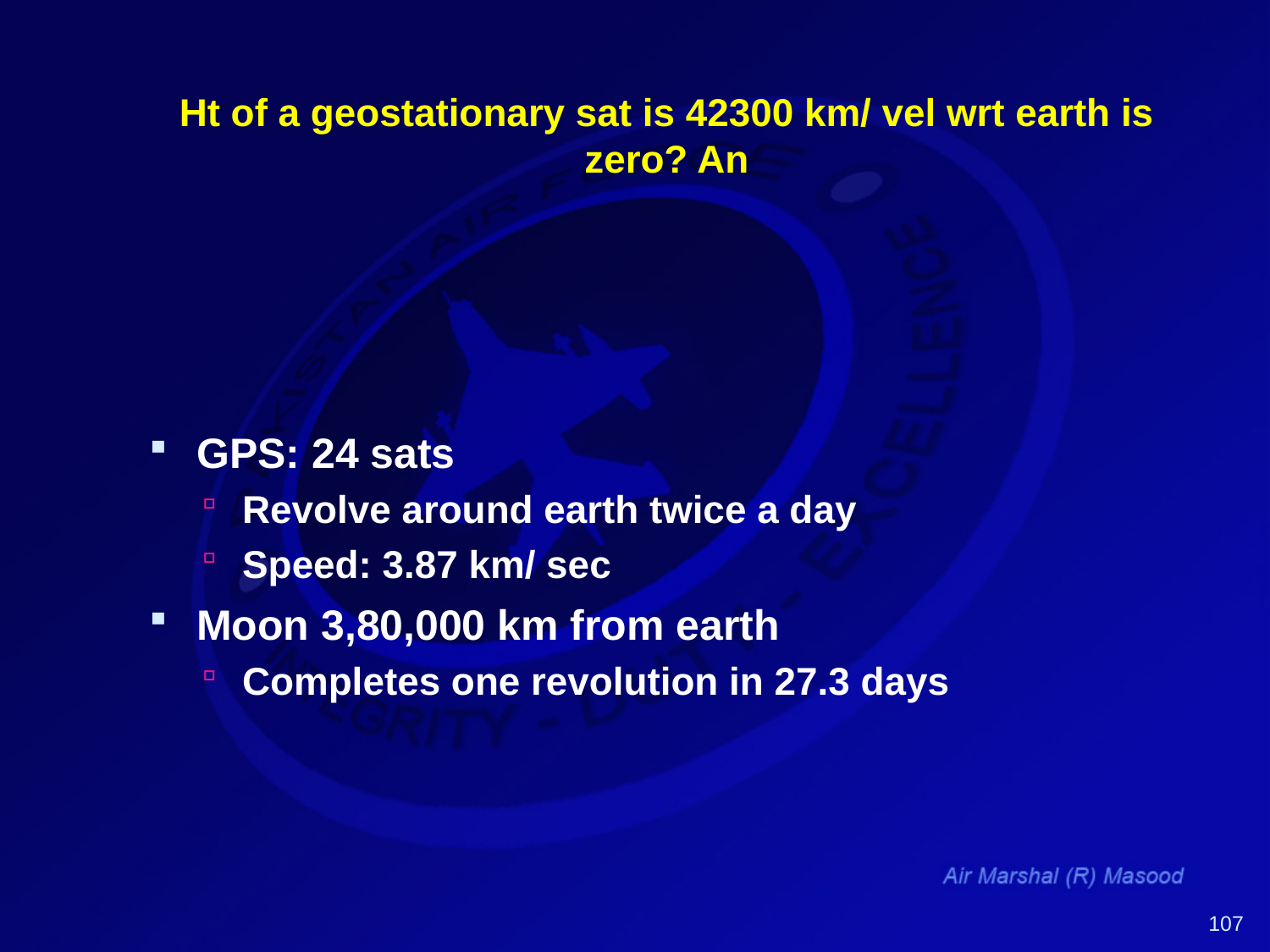

# Ht of a geostationary sat is 42300 km/ vel wrt earth is zero? An
GPS: 24 sats
Revolve around earth twice a day
Speed: 3.87 km/ sec
Moon 3,80,000 km from earth
Completes one revolution in 27.3 days
107